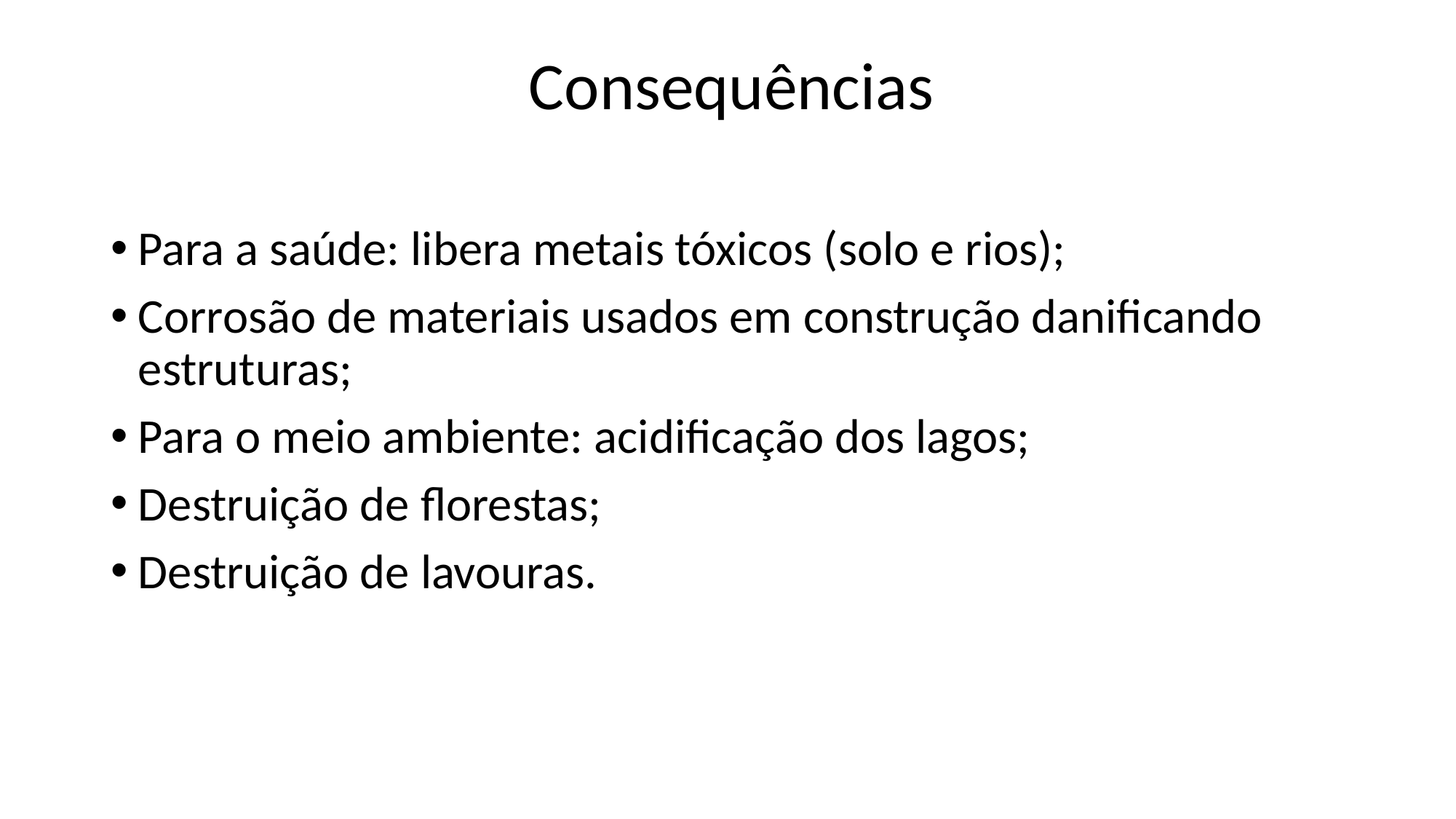

# Consequências
Para a saúde: libera metais tóxicos (solo e rios);
Corrosão de materiais usados em construção danificando estruturas;
Para o meio ambiente: acidificação dos lagos;
Destruição de florestas;
Destruição de lavouras.